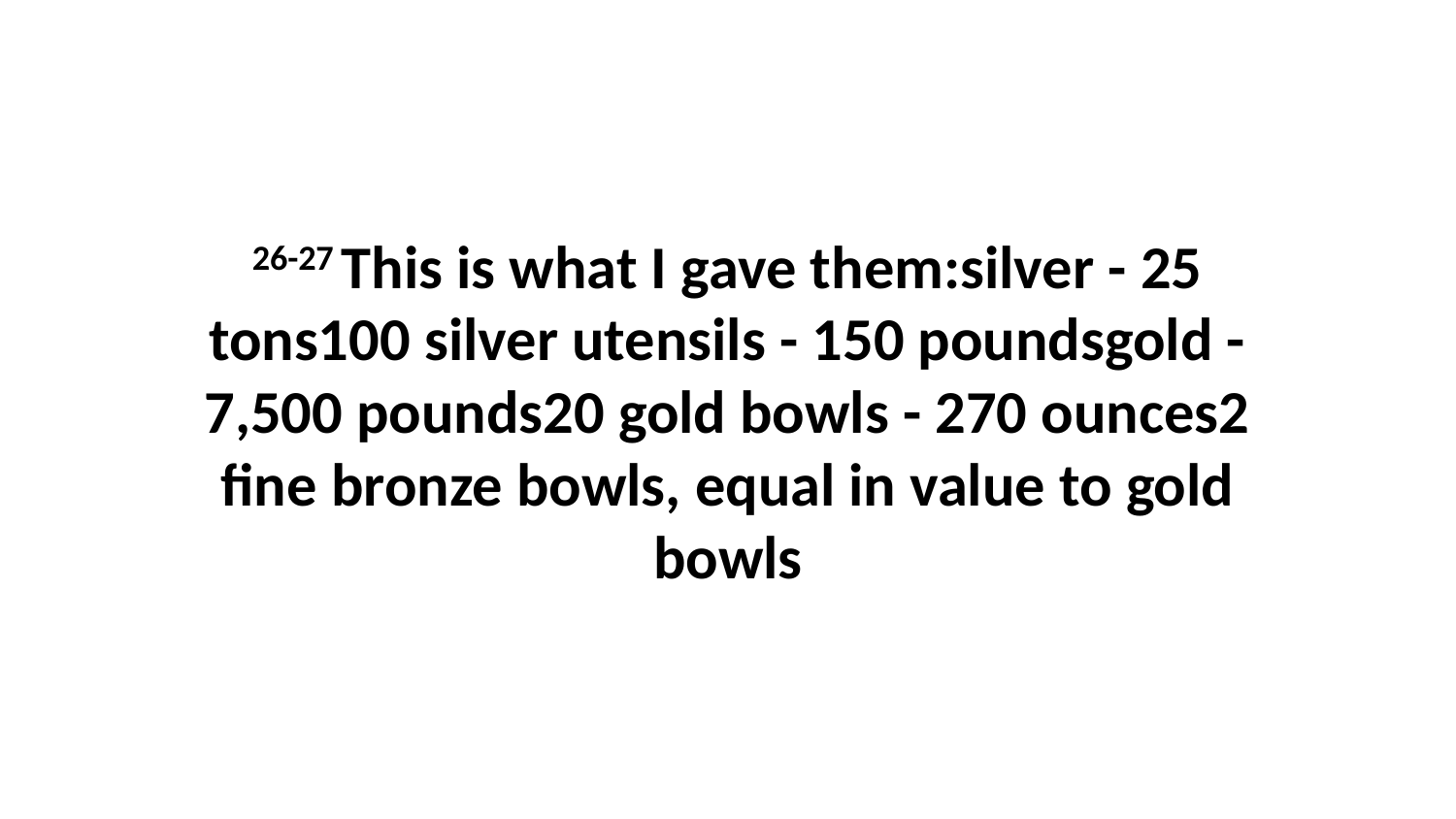

26-27 This is what I gave them:silver - 25 tons100 silver utensils - 150 poundsgold - 7,500 pounds20 gold bowls - 270 ounces2 fine bronze bowls, equal in value to gold bowls